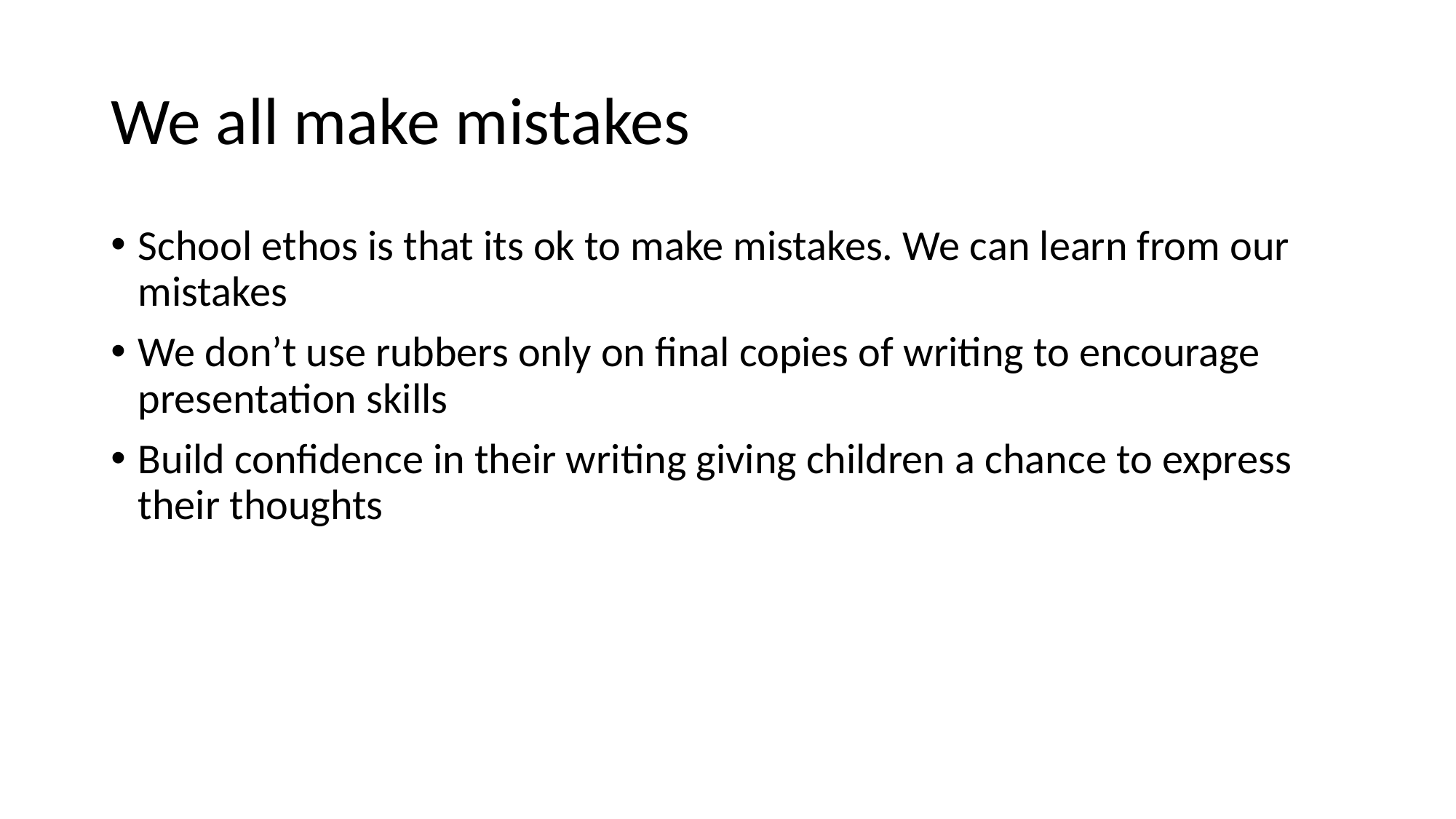

# We all make mistakes
School ethos is that its ok to make mistakes. We can learn from our mistakes
We don’t use rubbers only on final copies of writing to encourage presentation skills
Build confidence in their writing giving children a chance to express their thoughts